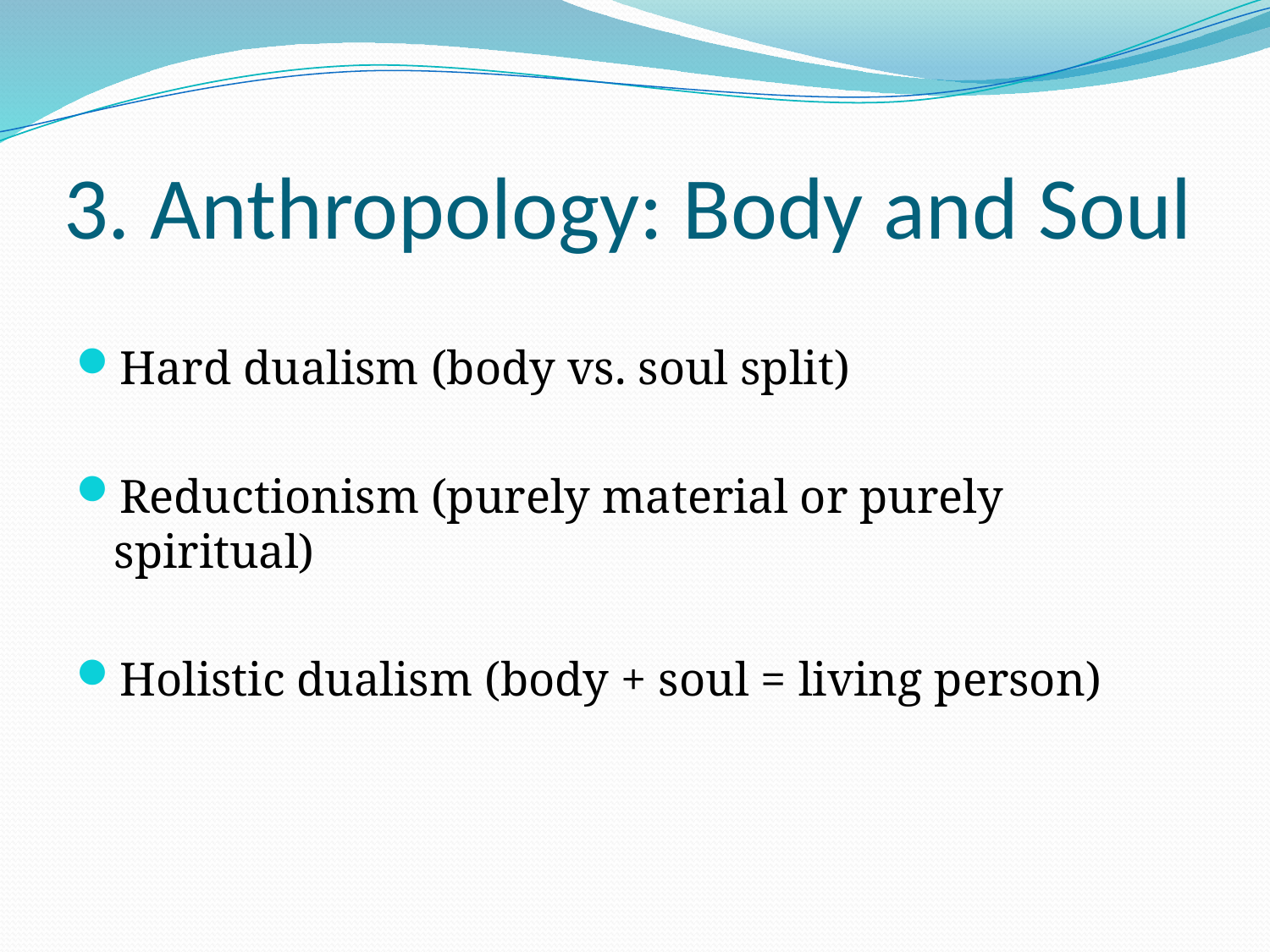

# 3. Anthropology: Body and Soul

Hard dualism (body vs. soul split)

Reductionism (purely material or purely spiritual)

Holistic dualism (body + soul = living person)